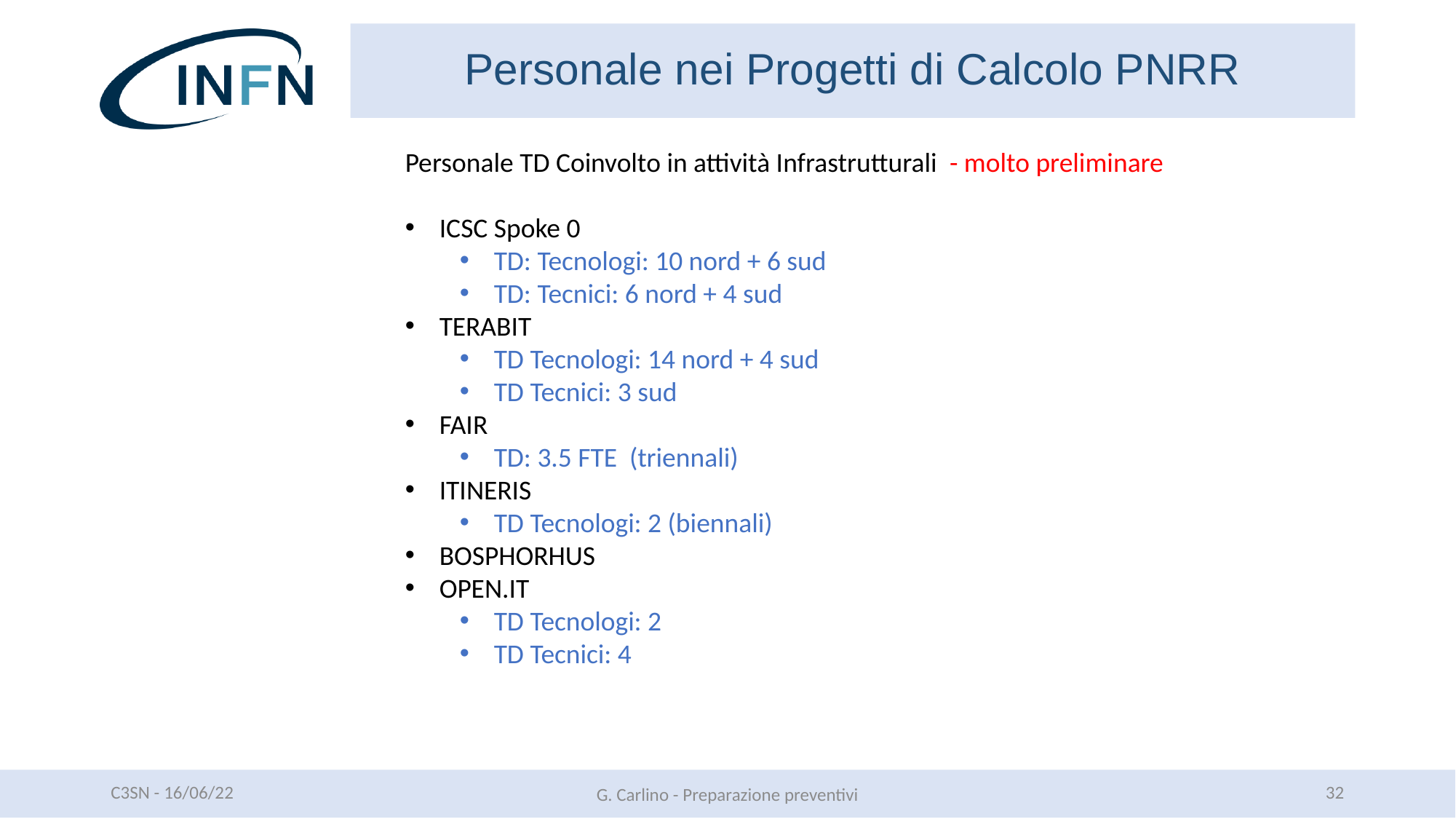

Personale nei Progetti di Calcolo PNRR
Personale TD Coinvolto in attività Infrastrutturali  - molto preliminare

ICSC Spoke 0
TD: Tecnologi: 10 nord + 6 sud
TD: Tecnici: 6 nord + 4 sud
TERABIT
TD Tecnologi: 14 nord + 4 sud
TD Tecnici: 3 sud
FAIR
TD: 3.5 FTE  (triennali)
ITINERIS
TD Tecnologi: 2 (biennali)
BOSPHORHUS
OPEN.IT
TD Tecnologi: 2
TD Tecnici: 4
C3SN - 16/06/22
32
G. Carlino - Preparazione preventivi